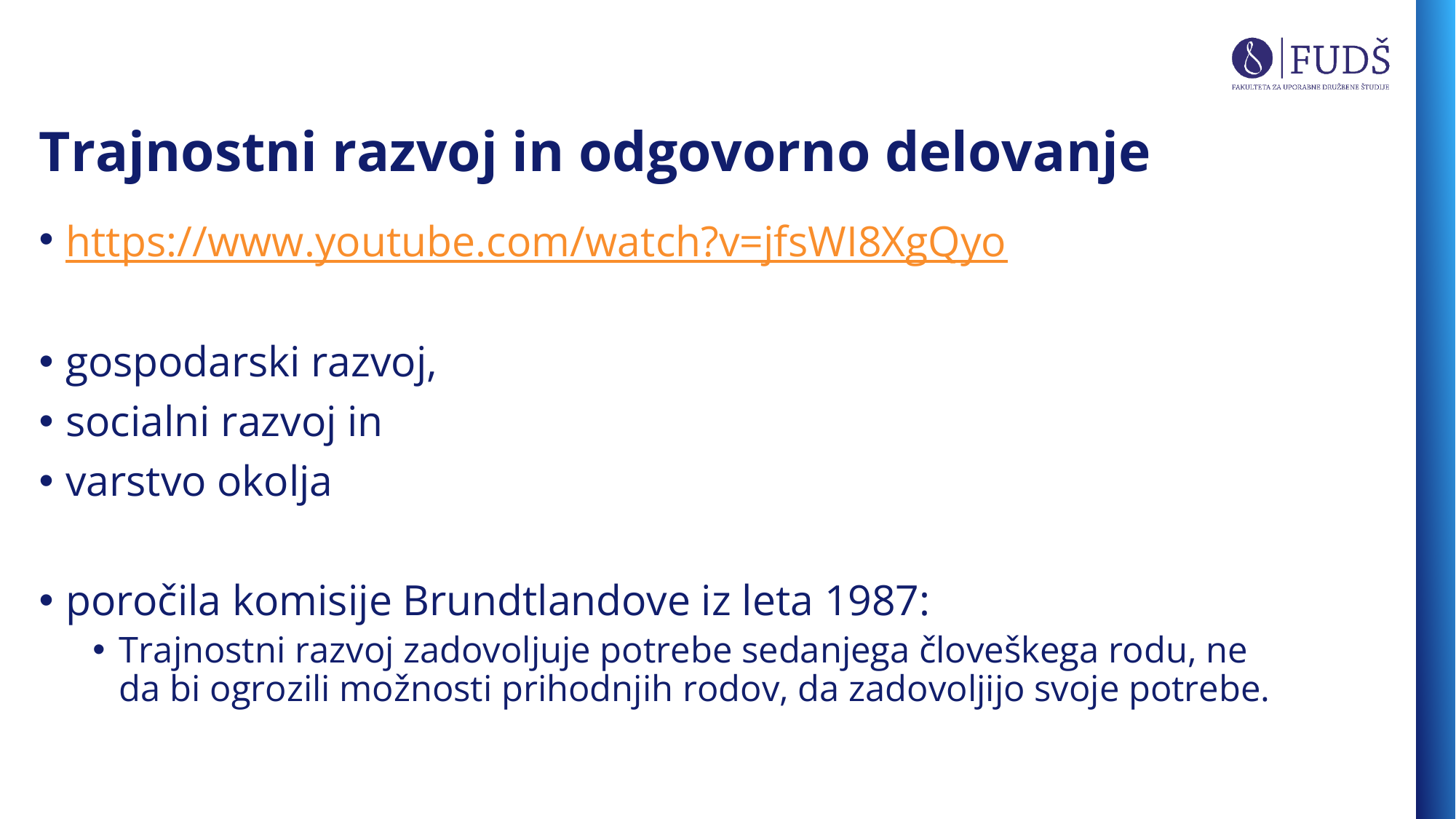

# Trajnostni razvoj in odgovorno delovanje
https://www.youtube.com/watch?v=jfsWI8XgQyo

gospodarski razvoj,
socialni razvoj in
varstvo okolja

poročila komisije Brundtlandove iz leta 1987:
Trajnostni razvoj zadovoljuje potrebe sedanjega človeškega rodu, ne da bi ogrozili možnosti prihodnjih rodov, da zadovoljijo svoje potrebe.